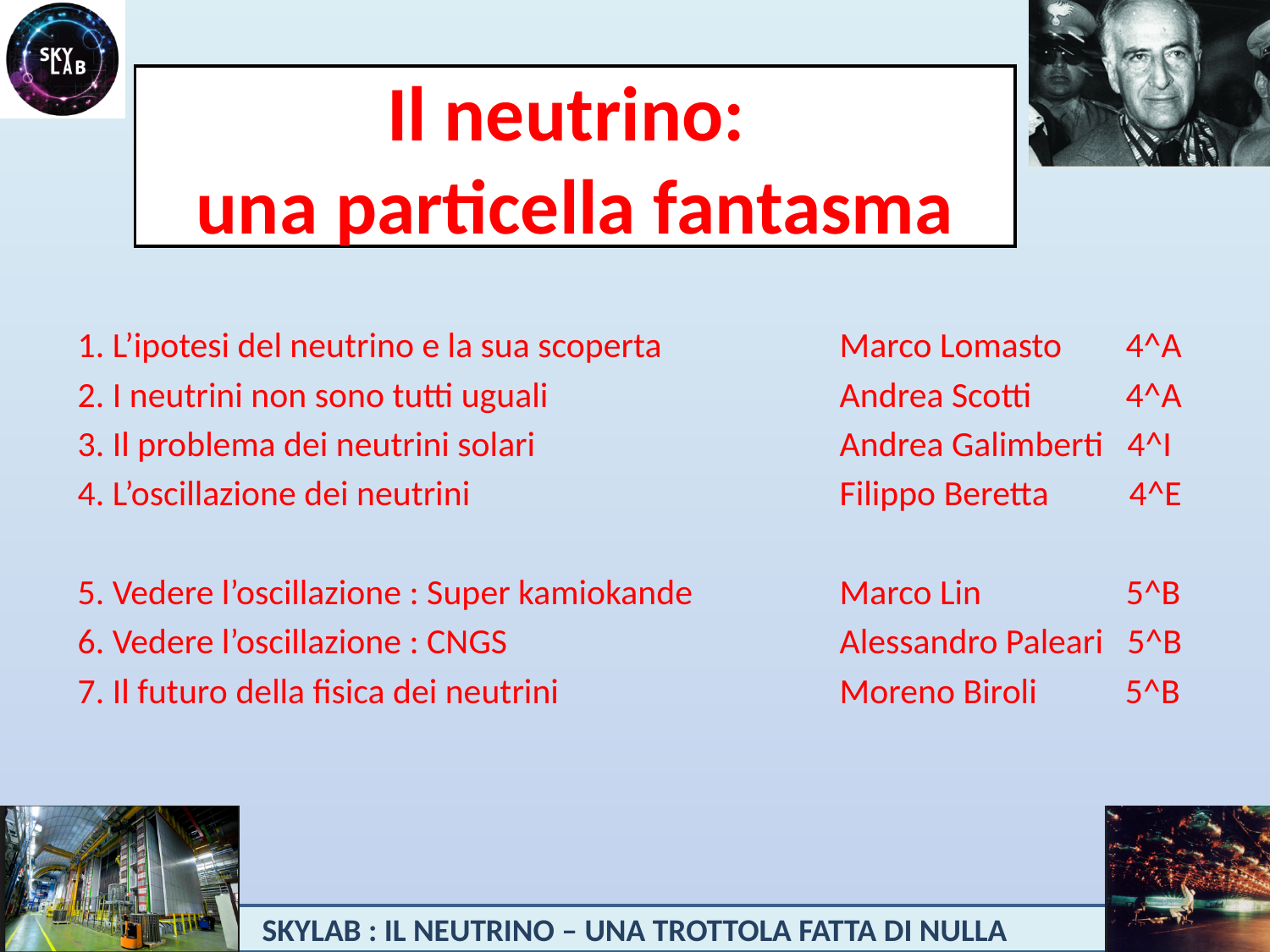

# Il neutrino: una particella fantasma
1. L’ipotesi del neutrino e la sua scoperta 		Marco Lomasto 	    4^A
2. I neutrini non sono tutti uguali 			Andrea Scotti 	    4^A
3. Il problema dei neutrini solari			Andrea Galimberti   4^I
4. L’oscillazione dei neutrini			Filippo Beretta          4^E

5. Vedere l’oscillazione : Super kamiokande		Marco Lin                  5^B
6. Vedere l’oscillazione : CNGS			Alessandro Paleari   5^B
7. Il futuro della fisica dei neutrini			Moreno Biroli           5^B